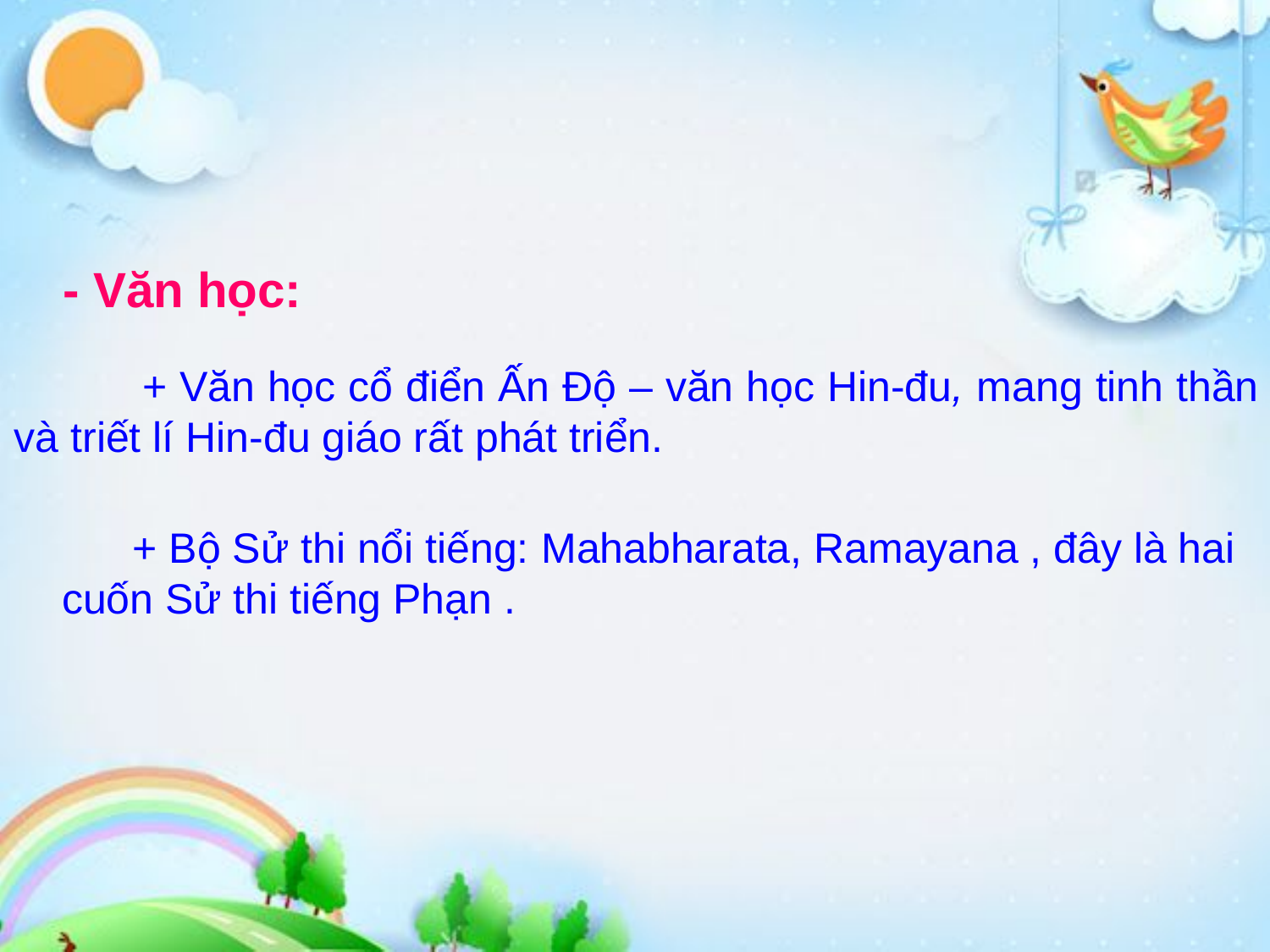

- Văn học:

          + Văn học cổ điển Ấn Độ – văn học Hin-đu, mang tinh thần và triết lí Hin-đu giáo rất phát triển.

          + Bộ Sử thi nổi tiếng: Mahabharata, Ramayana , đây là hai cuốn Sử thi tiếng Phạn .